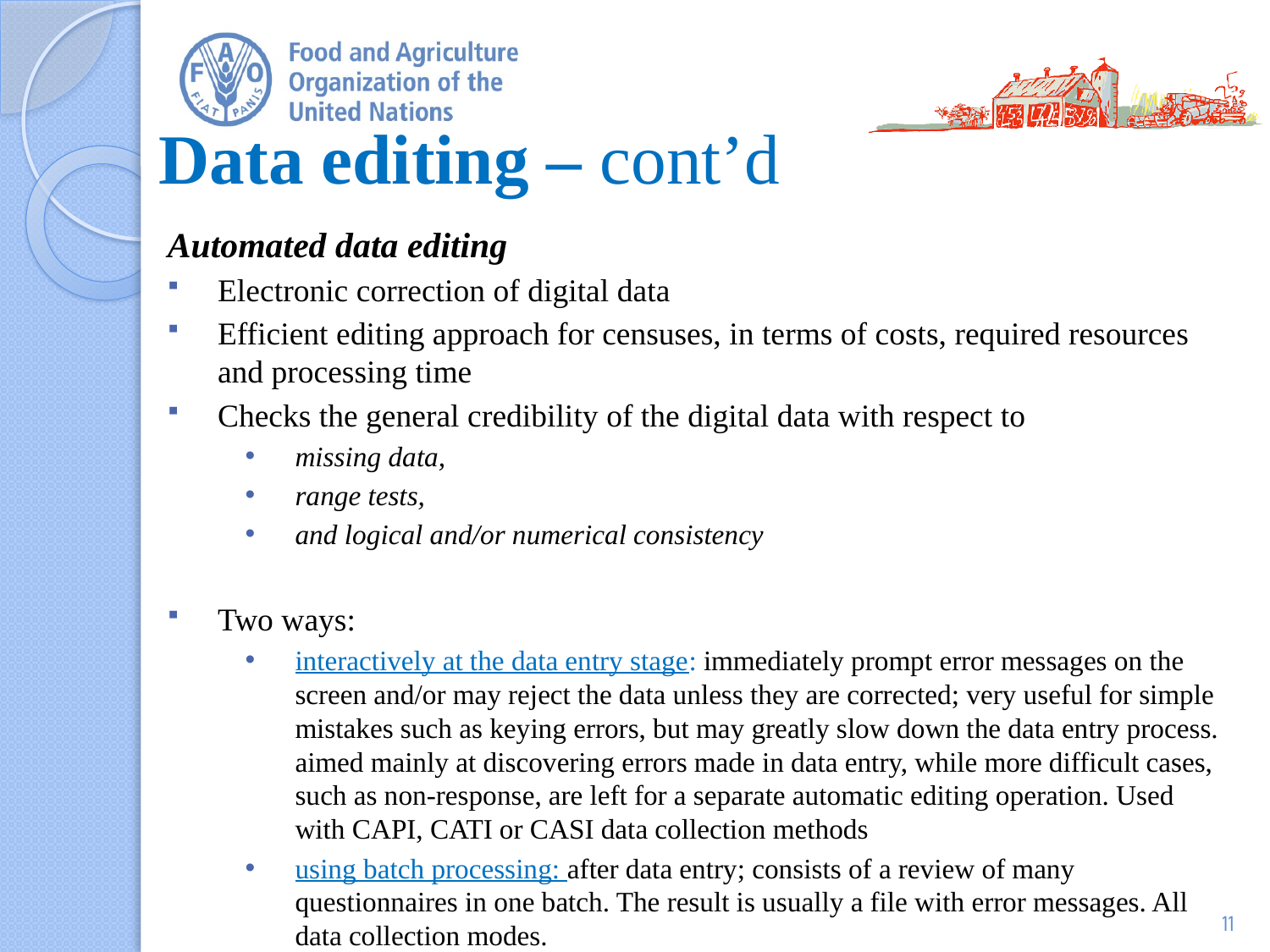

# Data editing – cont’d
Automated data editing
Electronic correction of digital data
Efficient editing approach for censuses, in terms of costs, required resources and processing time
Checks the general credibility of the digital data with respect to
missing data,
range tests,
and logical and/or numerical consistency

Two ways:
interactively at the data entry stage: immediately prompt error messages on the screen and/or may reject the data unless they are corrected; very useful for simple mistakes such as keying errors, but may greatly slow down the data entry process. aimed mainly at discovering errors made in data entry, while more difficult cases, such as non-response, are left for a separate automatic editing operation. Used  with CAPI, CATI or CASI data collection methods
using batch processing: after data entry; consists of a review of many questionnaires in one batch. The result is usually a file with error messages. All data collection modes.

11